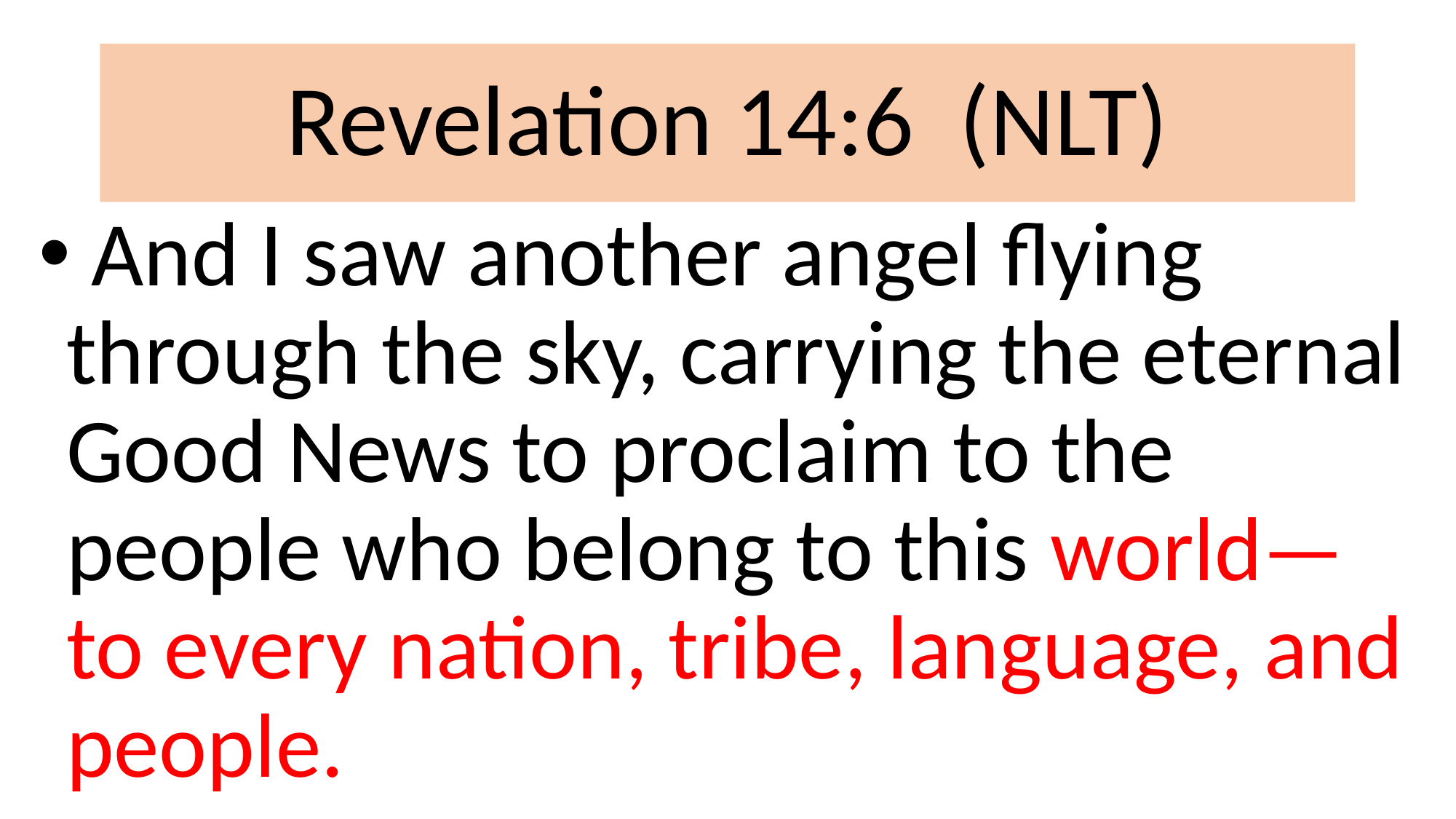

# Revelation 14:6  (NLT)
 And I saw another angel flying through the sky, carrying the eternal Good News to proclaim to the people who belong to this world—to every nation, tribe, language, and people.